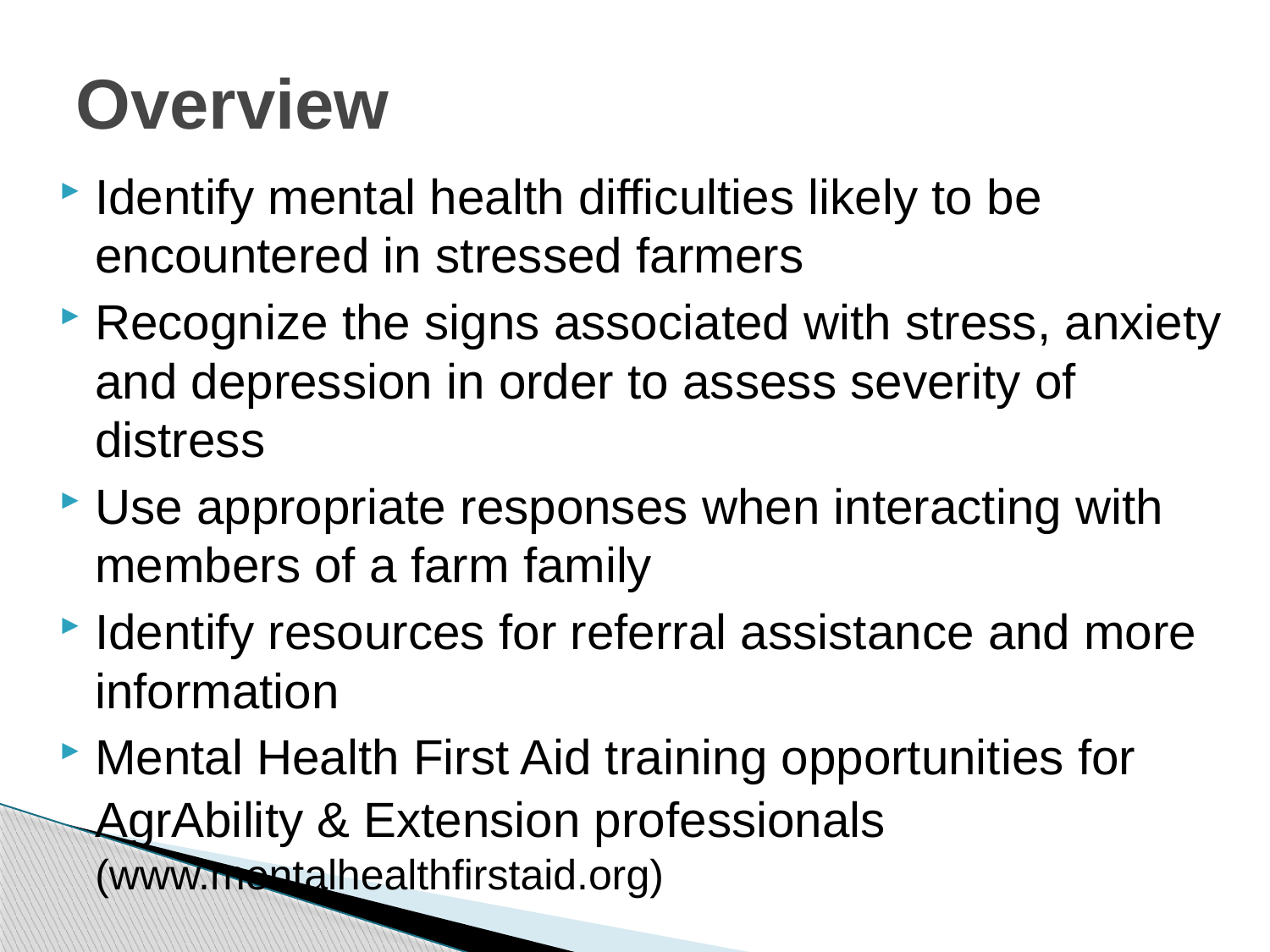

# Overview
Identify mental health difficulties likely to be encountered in stressed farmers
Recognize the signs associated with stress, anxiety and depression in order to assess severity of distress
Use appropriate responses when interacting with members of a farm family
Identify resources for referral assistance and more information
Mental Health First Aid training opportunities for AgrAbility & Extension professionals 	(www.mentalhealthfirstaid.org)